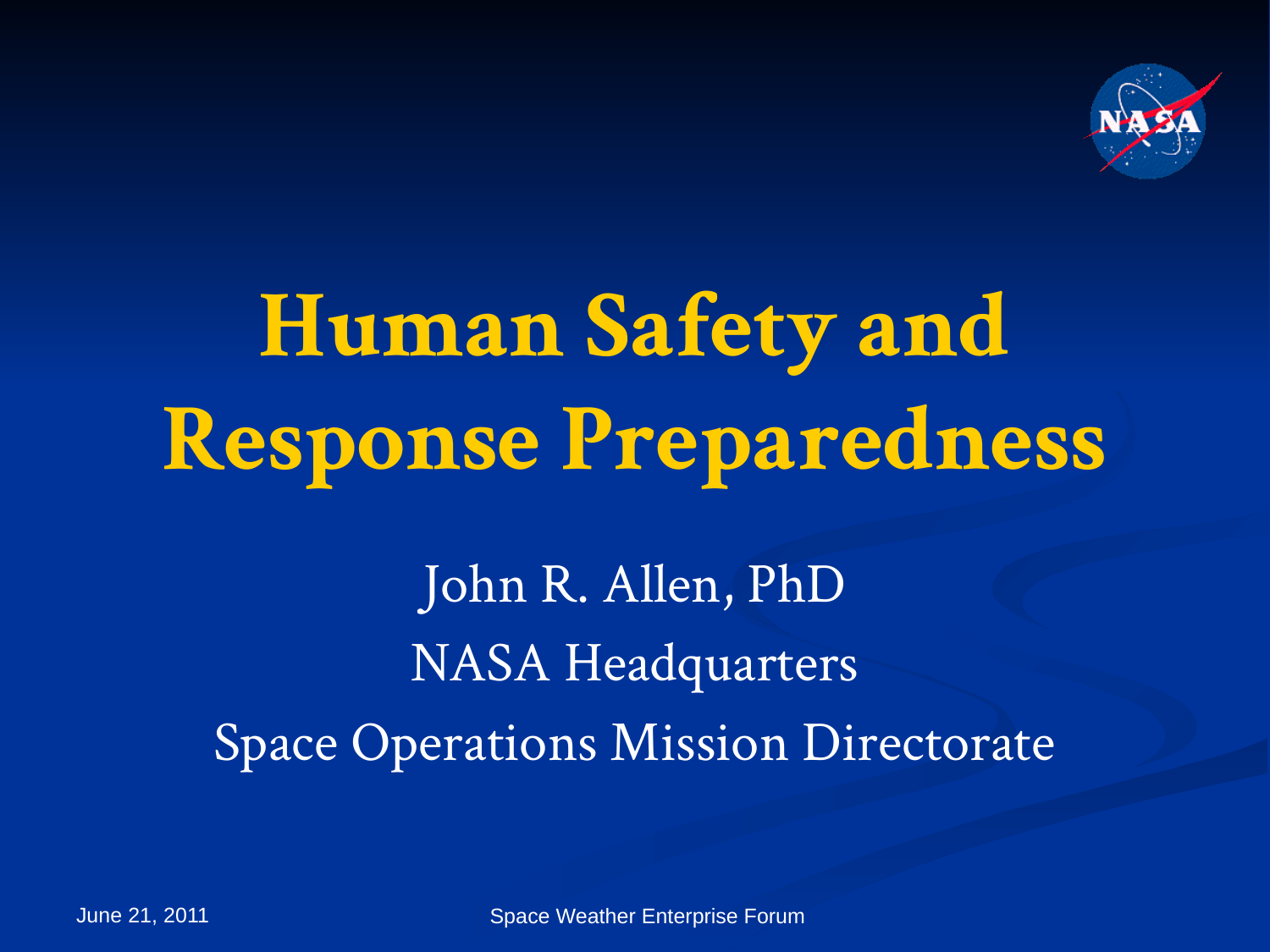

# Human Safety and Response Preparedness
John R. Allen, PhD
NASA Headquarters
Space Operations Mission Directorate
June 21, 2011
Space Weather Enterprise Forum